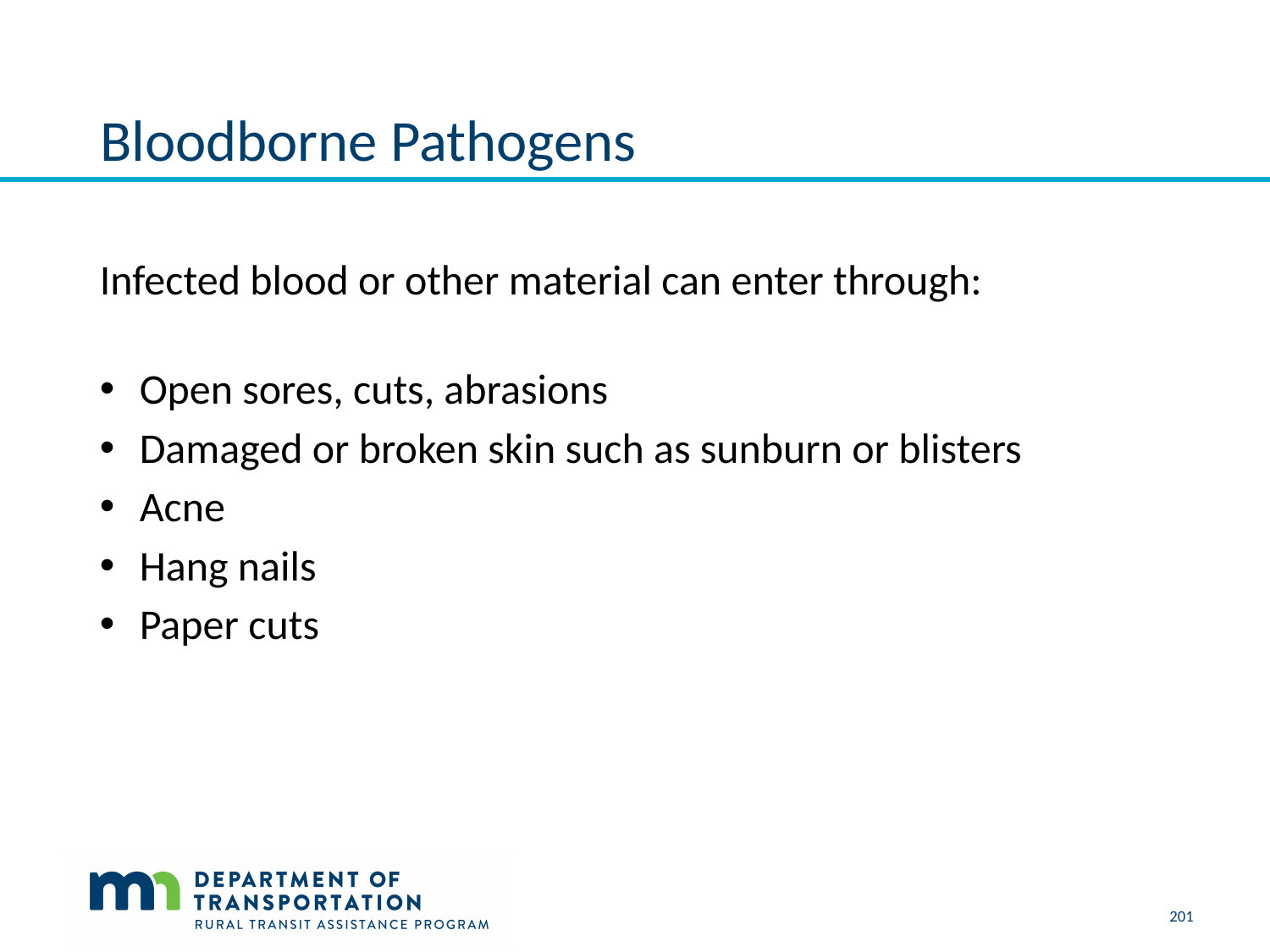

# Bloodborne Pathogens
Infected blood or other material can enter through:

Open sores, cuts, abrasions
Damaged or broken skin such as sunburn or blisters
Acne
Hang nails
Paper cuts

201